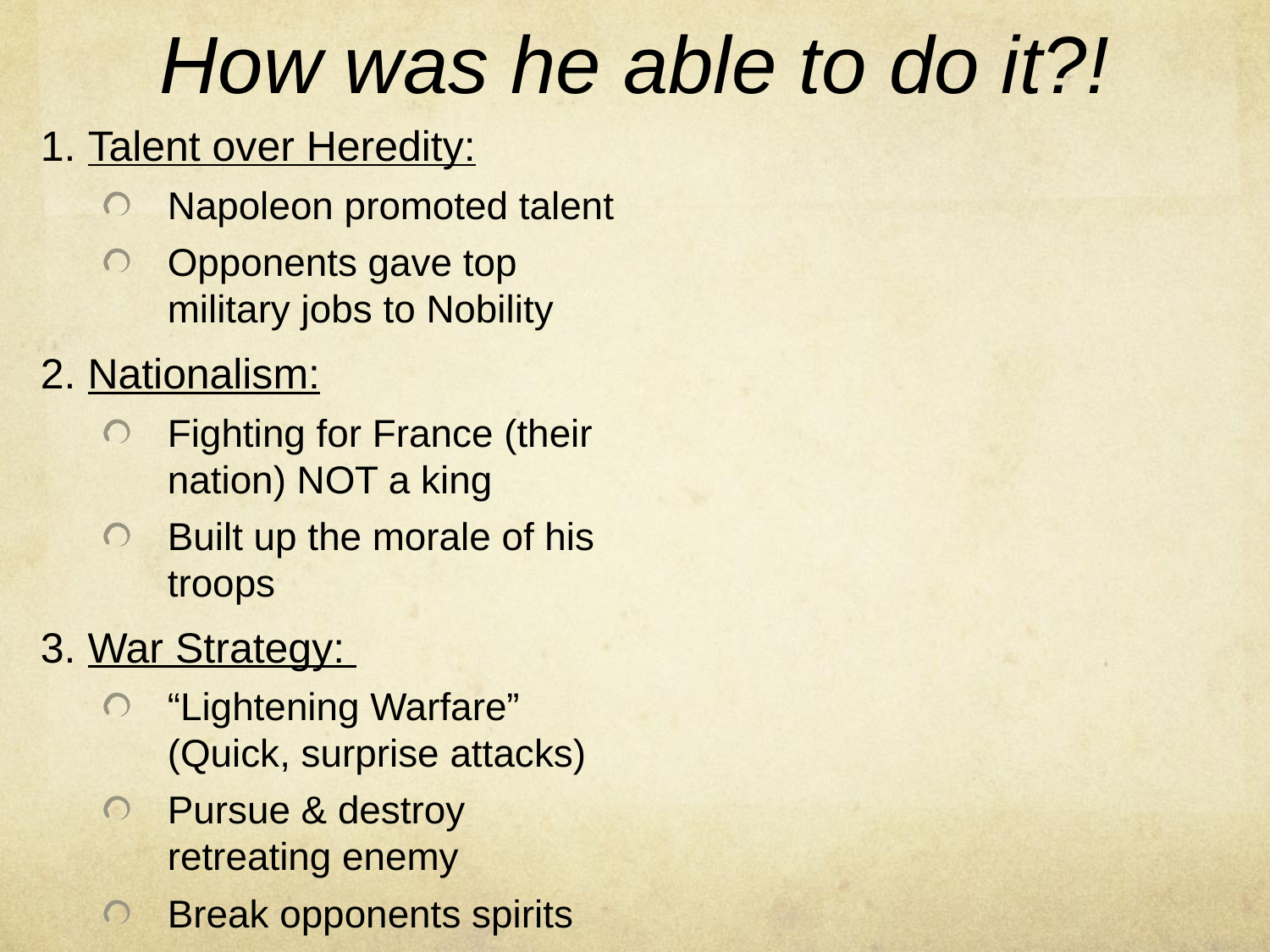

# How was he able to do it?!
1. Talent over Heredity:
Napoleon promoted talent
Opponents gave top military jobs to Nobility
2. Nationalism:
Fighting for France (their nation) NOT a king
Built up the morale of his troops
3. War Strategy:
“Lightening Warfare” (Quick, surprise attacks)
Pursue & destroy retreating enemy
Break opponents spirits